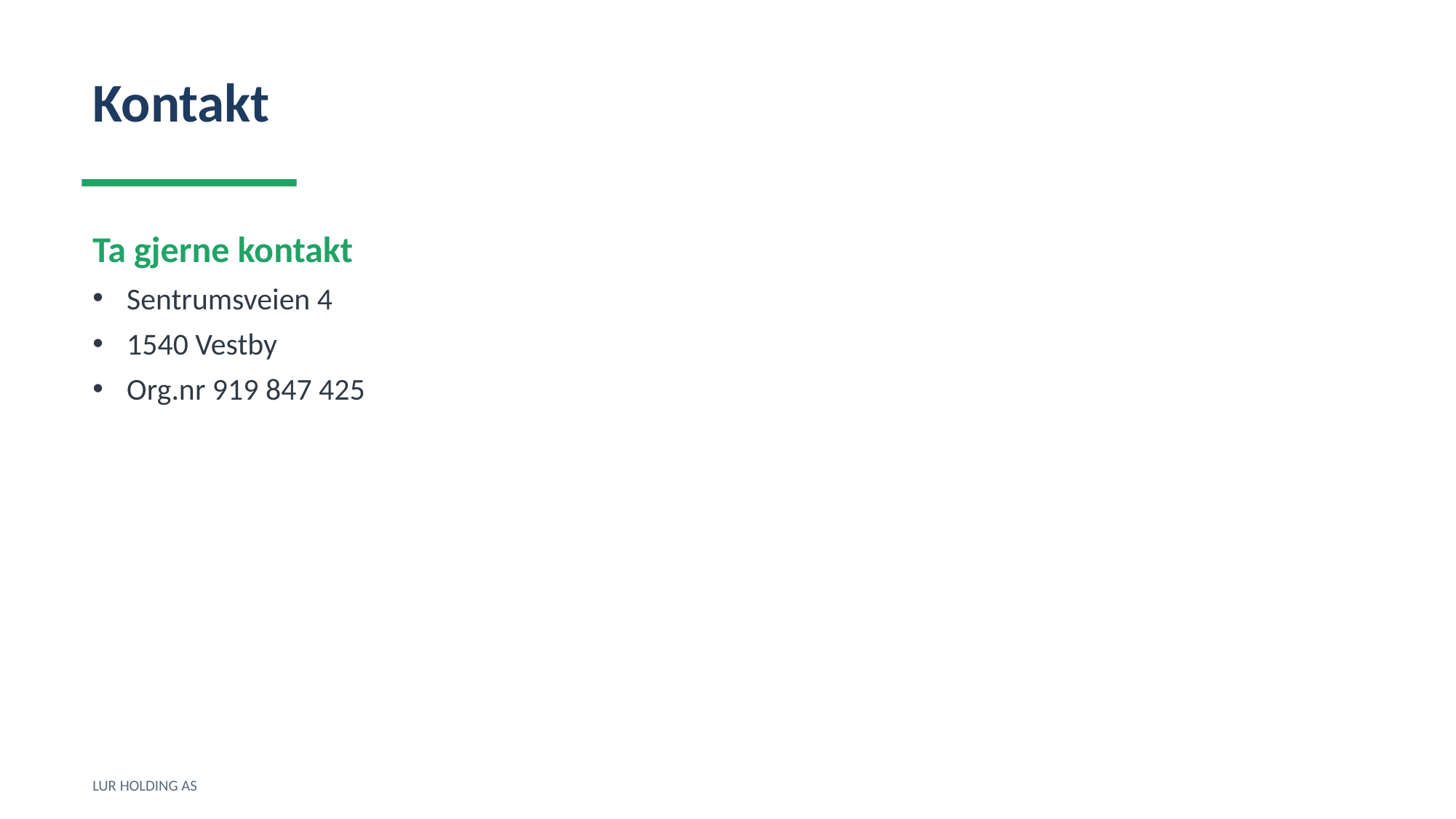

Kontakt

Ta gjerne kontakt
Sentrumsveien 4
1540 Vestby
Org.nr 919 847 425
LUR HOLDING AS